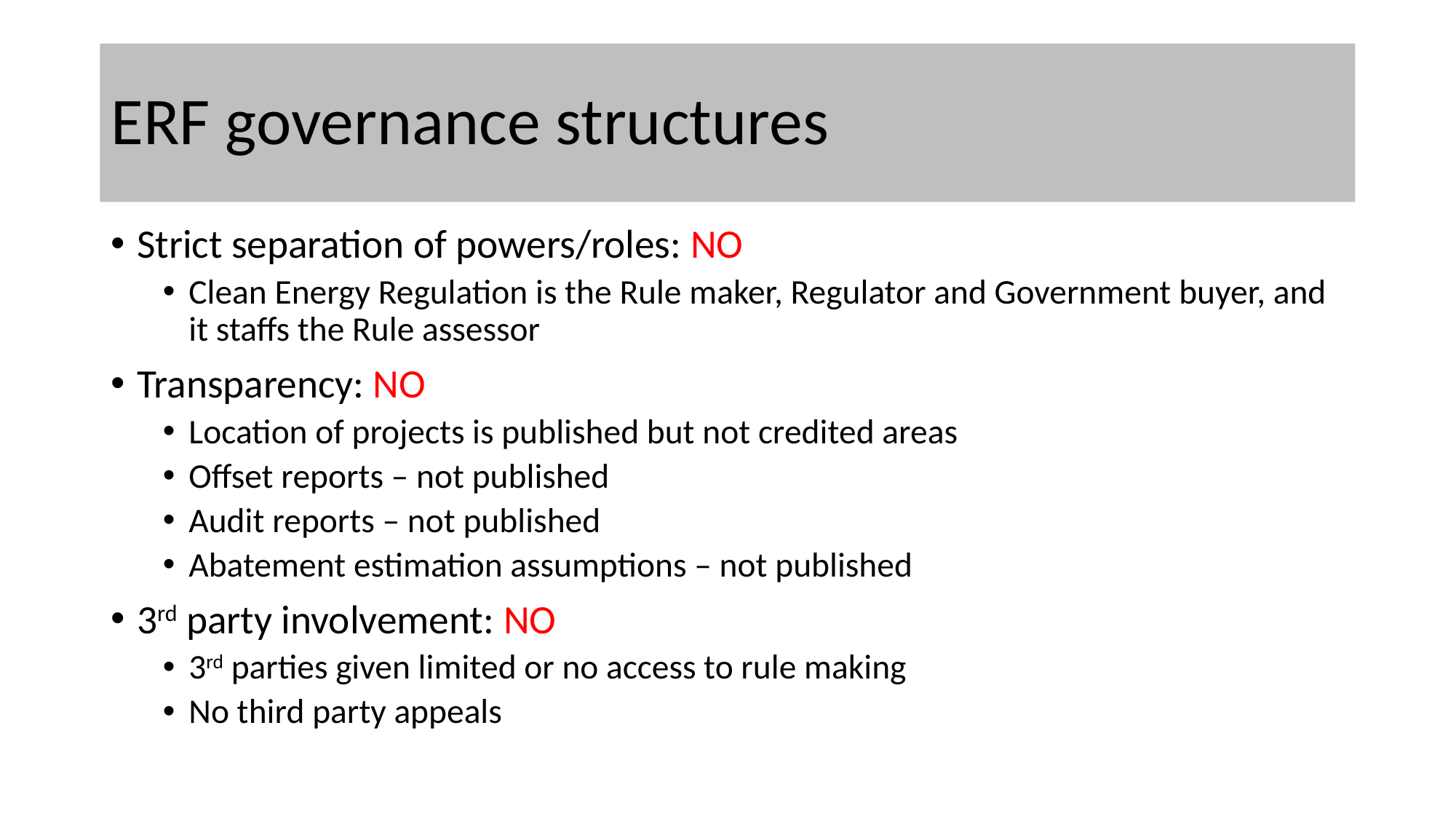

# ERF governance structures
Strict separation of powers/roles: NO
Clean Energy Regulation is the Rule maker, Regulator and Government buyer, and it staffs the Rule assessor
Transparency: NO
Location of projects is published but not credited areas
Offset reports – not published
Audit reports – not published
Abatement estimation assumptions – not published
3rd party involvement: NO
3rd parties given limited or no access to rule making
No third party appeals